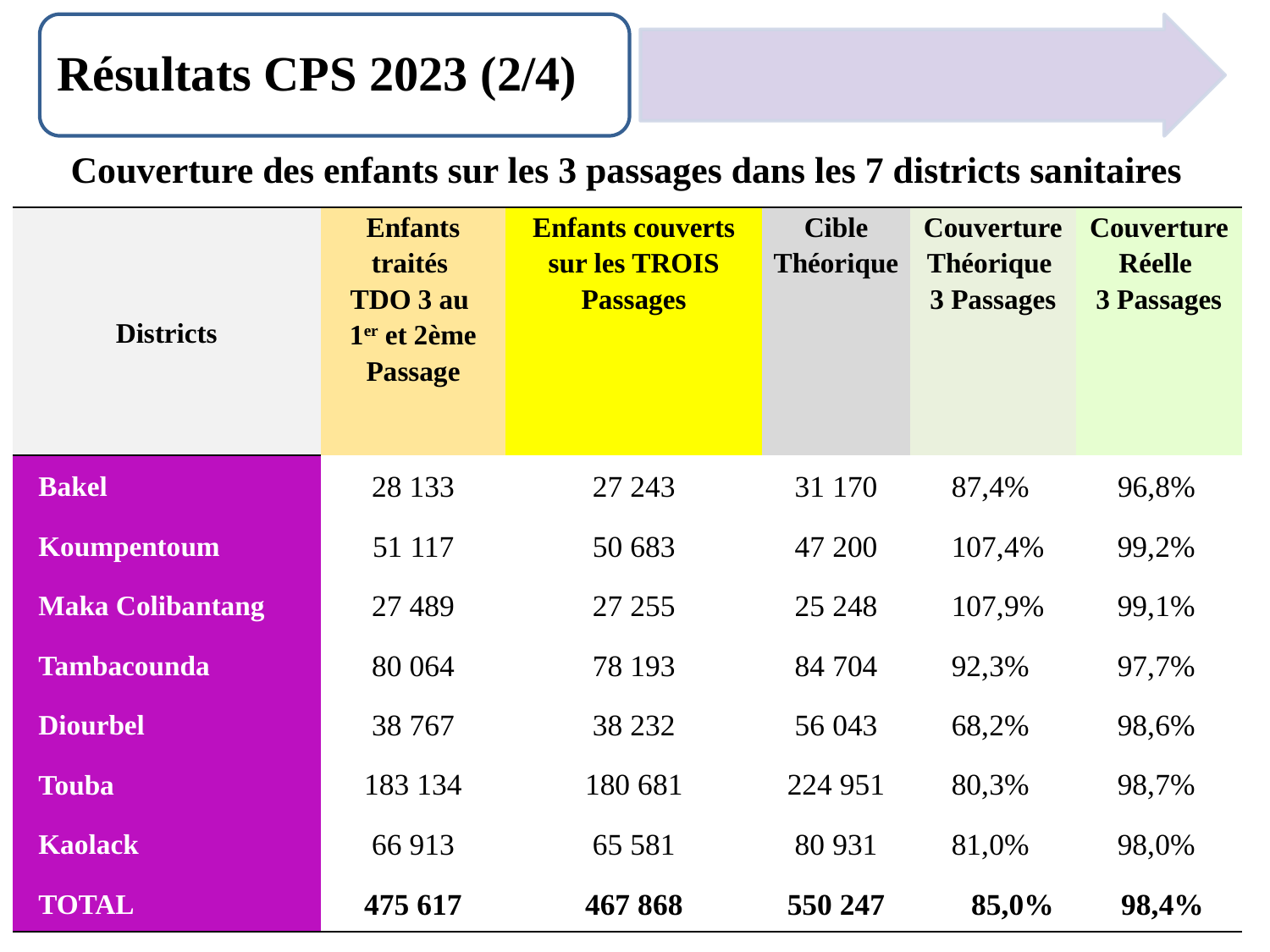

Résultats CPS 2023 (2/4)
Couverture des enfants sur les 3 passages dans les 7 districts sanitaires

| Districts | Enfants traités TDO 3 au 1er et 2ème Passage | Enfants couverts sur les TROIS Passages | Cible Théorique | Couverture Théorique 3 Passages | Couverture Réelle 3 Passages |
| --- | --- | --- | --- | --- | --- |
| Bakel | 28 133 | 27 243 | 31 170 | 87,4% | 96,8% |
| Koumpentoum | 51 117 | 50 683 | 47 200 | 107,4% | 99,2% |
| Maka Colibantang | 27 489 | 27 255 | 25 248 | 107,9% | 99,1% |
| Tambacounda | 80 064 | 78 193 | 84 704 | 92,3% | 97,7% |
| Diourbel | 38 767 | 38 232 | 56 043 | 68,2% | 98,6% |
| Touba | 183 134 | 180 681 | 224 951 | 80,3% | 98,7% |
| Kaolack | 66 913 | 65 581 | 80 931 | 81,0% | 98,0% |
| TOTAL | 475 617 | 467 868 | 550 247 | 85,0% | 98,4% |